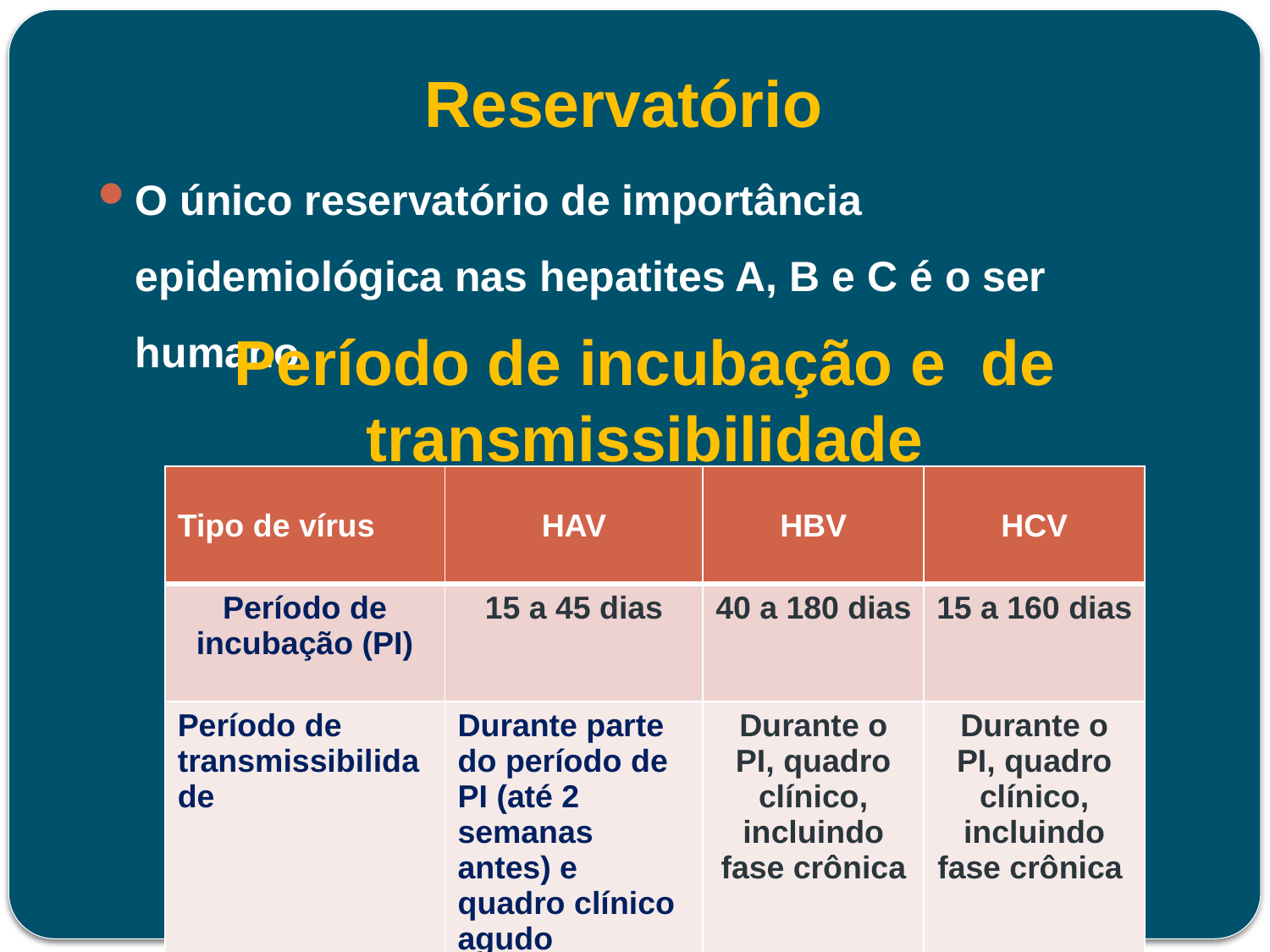

Reservatório
O único reservatório de importância epidemiológica nas hepatites A, B e C é o ser humano.
Período de incubação e  de transmissibilidade
| Tipo de vírus | HAV | HBV | HCV |
| --- | --- | --- | --- |
| Período de incubação (PI) | 15 a 45 dias | 40 a 180 dias | 15 a 160 dias |
| Período de transmissibilidade | Durante parte do período de PI (até 2 semanas antes) e quadro clínico agudo | Durante o PI, quadro clínico, incluindo fase crônica | Durante o PI, quadro clínico, incluindo fase crônica |